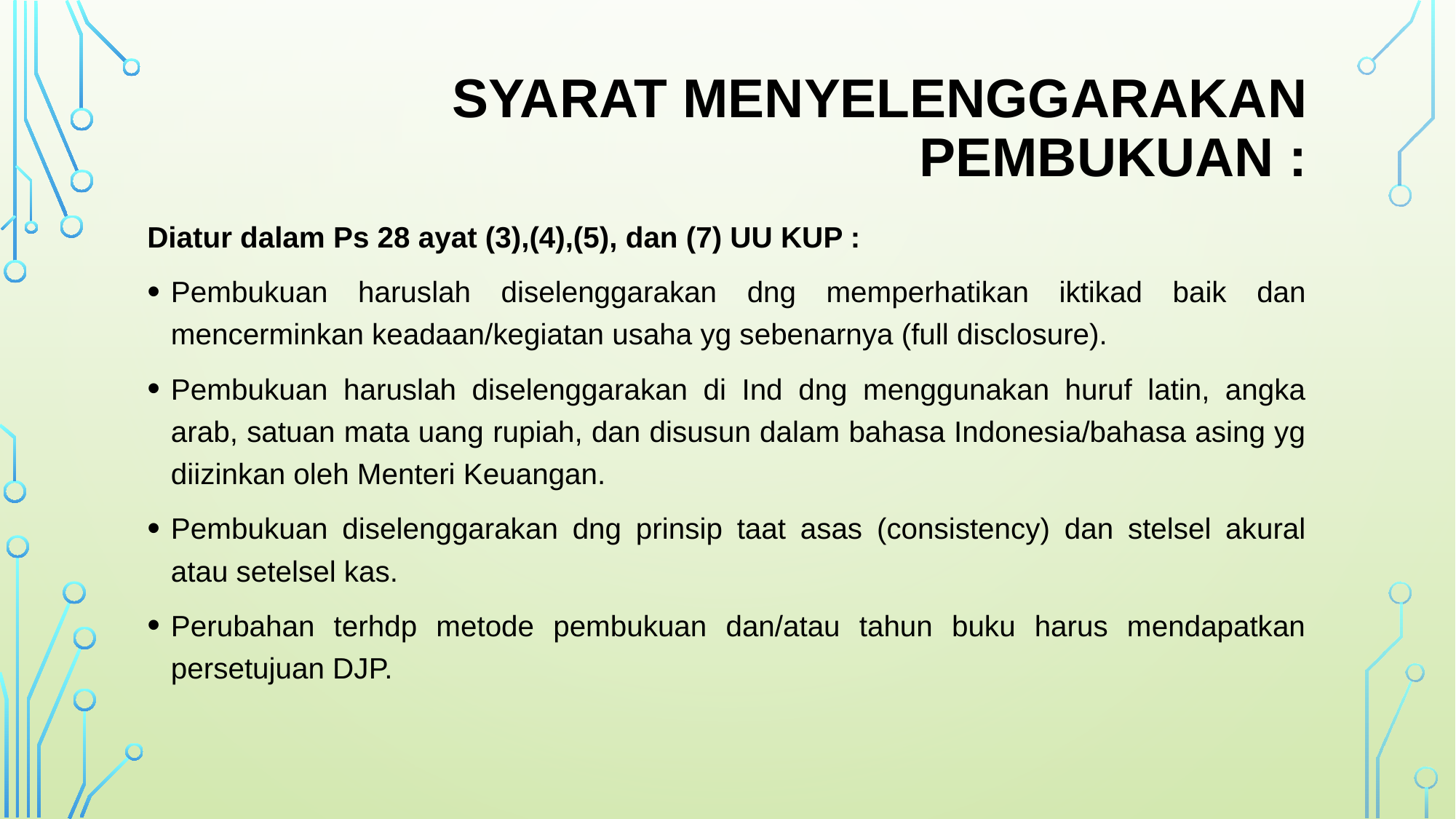

# Syarat menyelenggarakan pembukuan :
Diatur dalam Ps 28 ayat (3),(4),(5), dan (7) UU KUP :
Pembukuan haruslah diselenggarakan dng memperhatikan iktikad baik dan mencerminkan keadaan/kegiatan usaha yg sebenarnya (full disclosure).
Pembukuan haruslah diselenggarakan di Ind dng menggunakan huruf latin, angka arab, satuan mata uang rupiah, dan disusun dalam bahasa Indonesia/bahasa asing yg diizinkan oleh Menteri Keuangan.
Pembukuan diselenggarakan dng prinsip taat asas (consistency) dan stelsel akural atau setelsel kas.
Perubahan terhdp metode pembukuan dan/atau tahun buku harus mendapatkan persetujuan DJP.